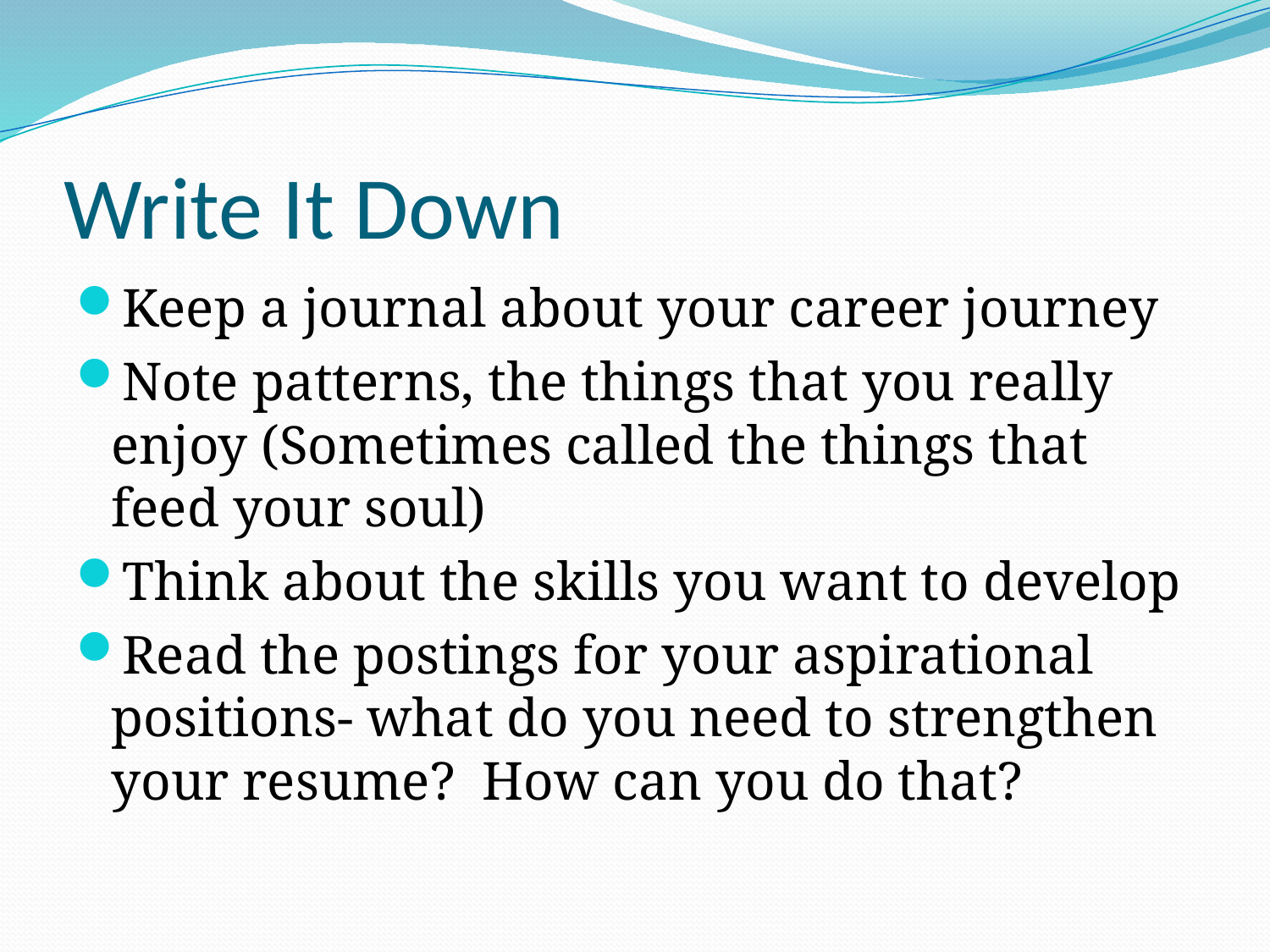

# Write It Down
Keep a journal about your career journey
Note patterns, the things that you really enjoy (Sometimes called the things that feed your soul)
Think about the skills you want to develop
Read the postings for your aspirational positions- what do you need to strengthen your resume?  How can you do that?